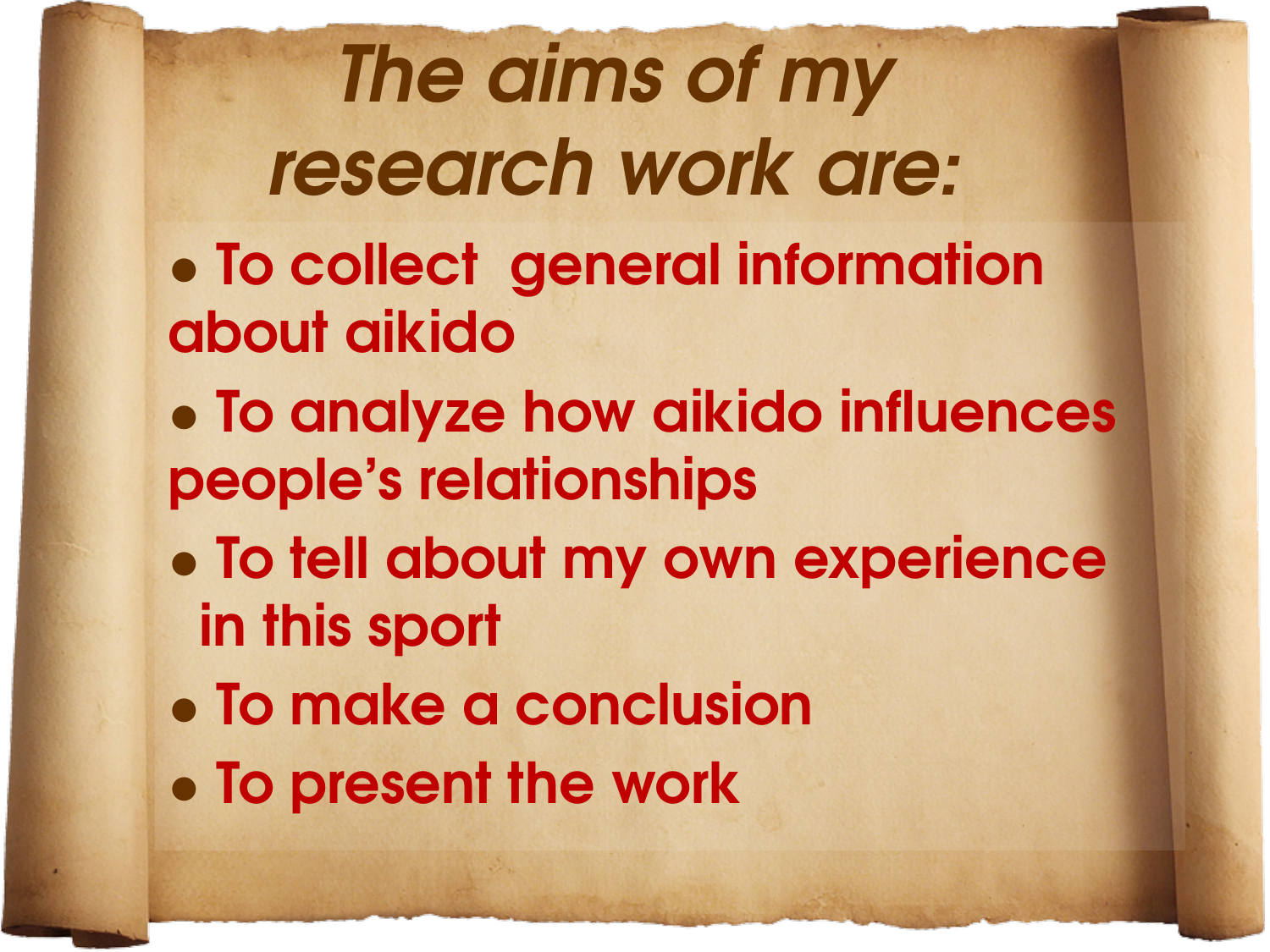

# The aims of my research work are:
• To collect  general information about aikido
• To analyze how aikido influences people’s relationships
• To tell about my own experience       in this sport
• To make a conclusion
• To present the work